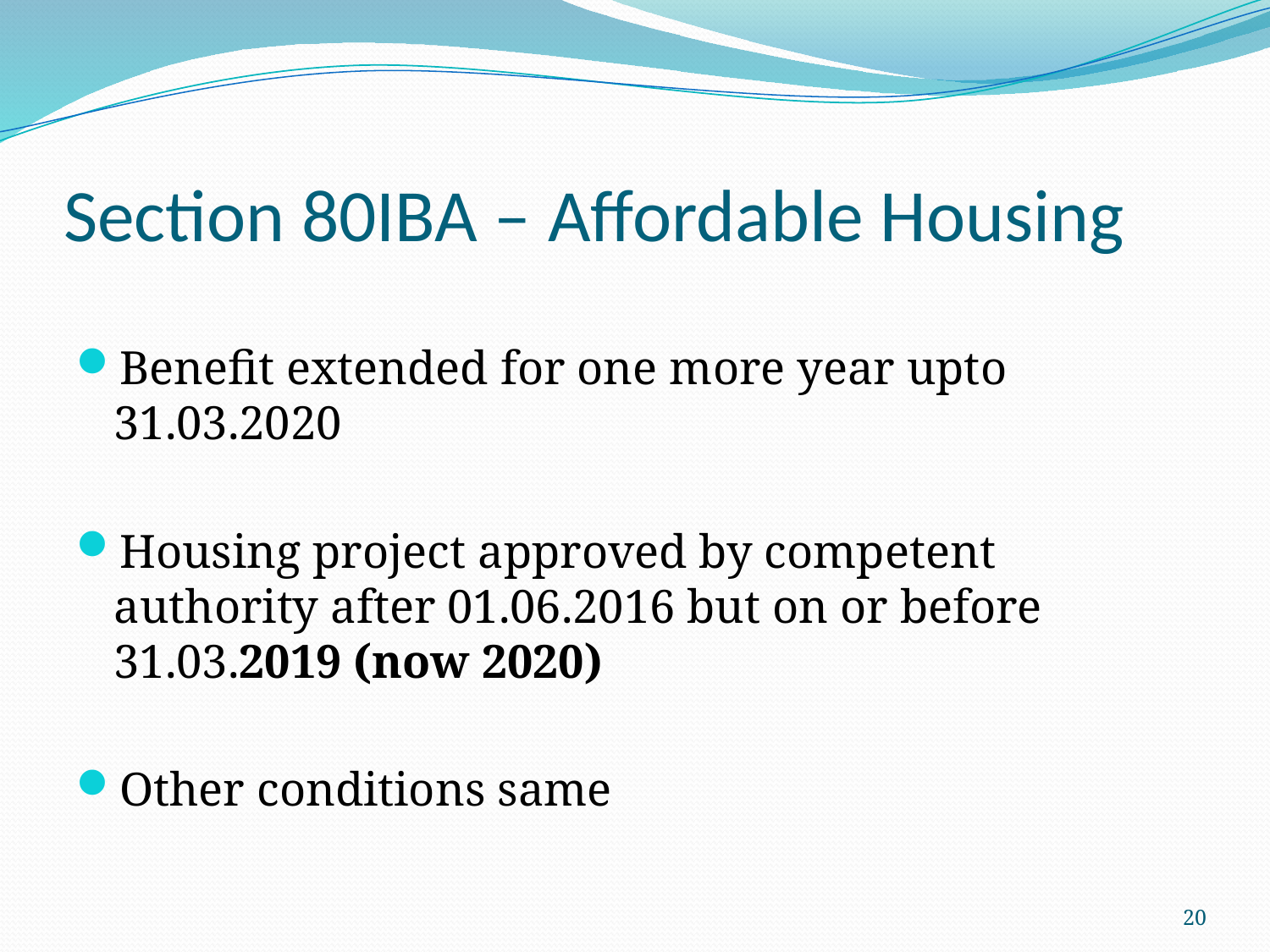

# Section 80IBA – Affordable Housing

Benefit extended for one more year upto 31.03.2020

Housing project approved by competent authority after 01.06.2016 but on or before 31.03.2019 (now 2020)

Other conditions same
20